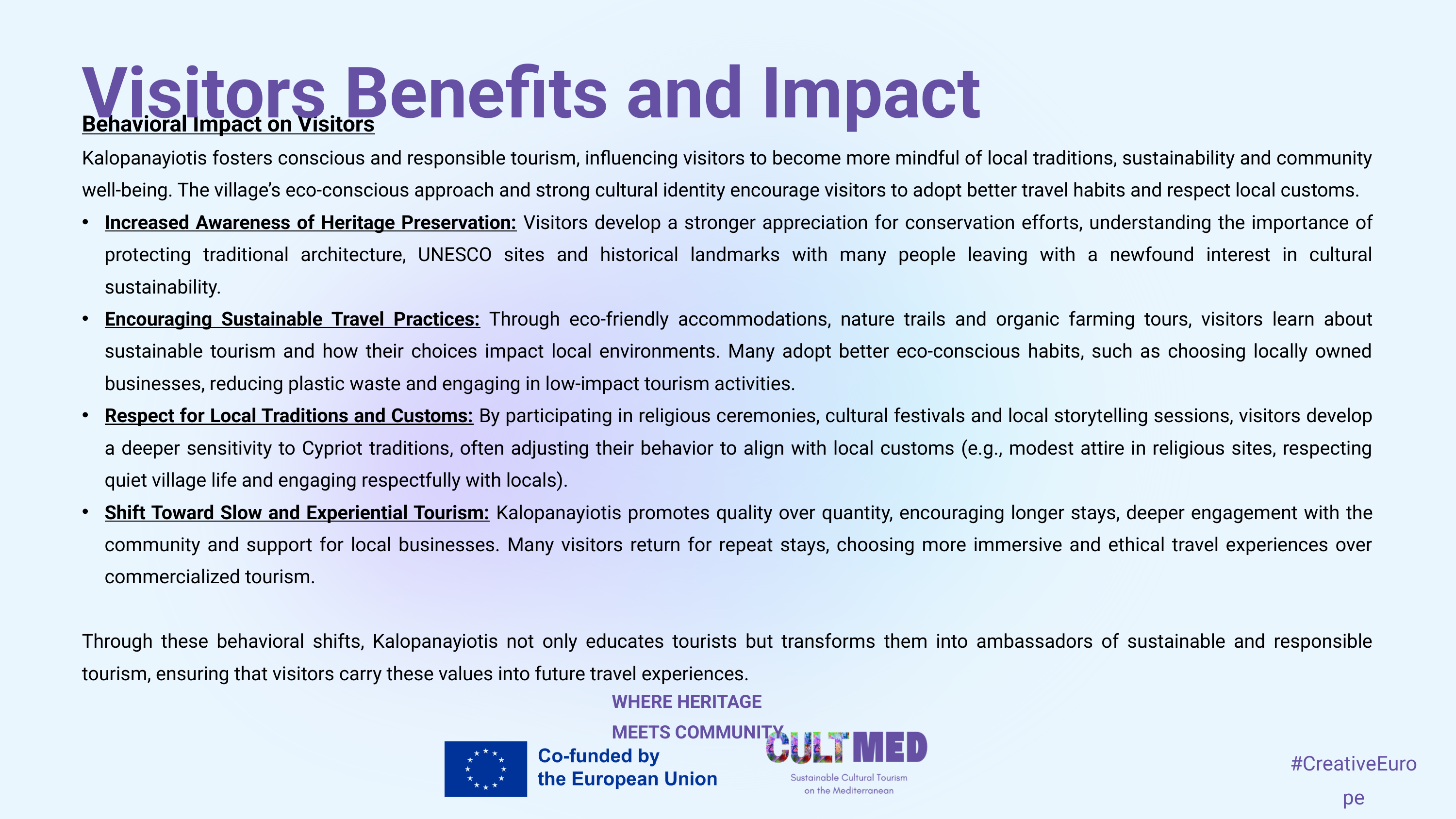

Visitors Benefits and Impact
Behavioral Impact on Visitors
Kalopanayiotis fosters conscious and responsible tourism, influencing visitors to become more mindful of local traditions, sustainability and community well-being. The village’s eco-conscious approach and strong cultural identity encourage visitors to adopt better travel habits and respect local customs.
Increased Awareness of Heritage Preservation: Visitors develop a stronger appreciation for conservation efforts, understanding the importance of protecting traditional architecture, UNESCO sites and historical landmarks with many people leaving with a newfound interest in cultural sustainability.
Encouraging Sustainable Travel Practices: Through eco-friendly accommodations, nature trails and organic farming tours, visitors learn about sustainable tourism and how their choices impact local environments. Many adopt better eco-conscious habits, such as choosing locally owned businesses, reducing plastic waste and engaging in low-impact tourism activities.
Respect for Local Traditions and Customs: By participating in religious ceremonies, cultural festivals and local storytelling sessions, visitors develop a deeper sensitivity to Cypriot traditions, often adjusting their behavior to align with local customs (e.g., modest attire in religious sites, respecting quiet village life and engaging respectfully with locals).
Shift Toward Slow and Experiential Tourism: Kalopanayiotis promotes quality over quantity, encouraging longer stays, deeper engagement with the community and support for local businesses. Many visitors return for repeat stays, choosing more immersive and ethical travel experiences over commercialized tourism.

Through these behavioral shifts, Kalopanayiotis not only educates tourists but transforms them into ambassadors of sustainable and responsible tourism, ensuring that visitors carry these values into future travel experiences.
WHERE HERITAGE
MEETS COMMUNITY

#CreativeEurope